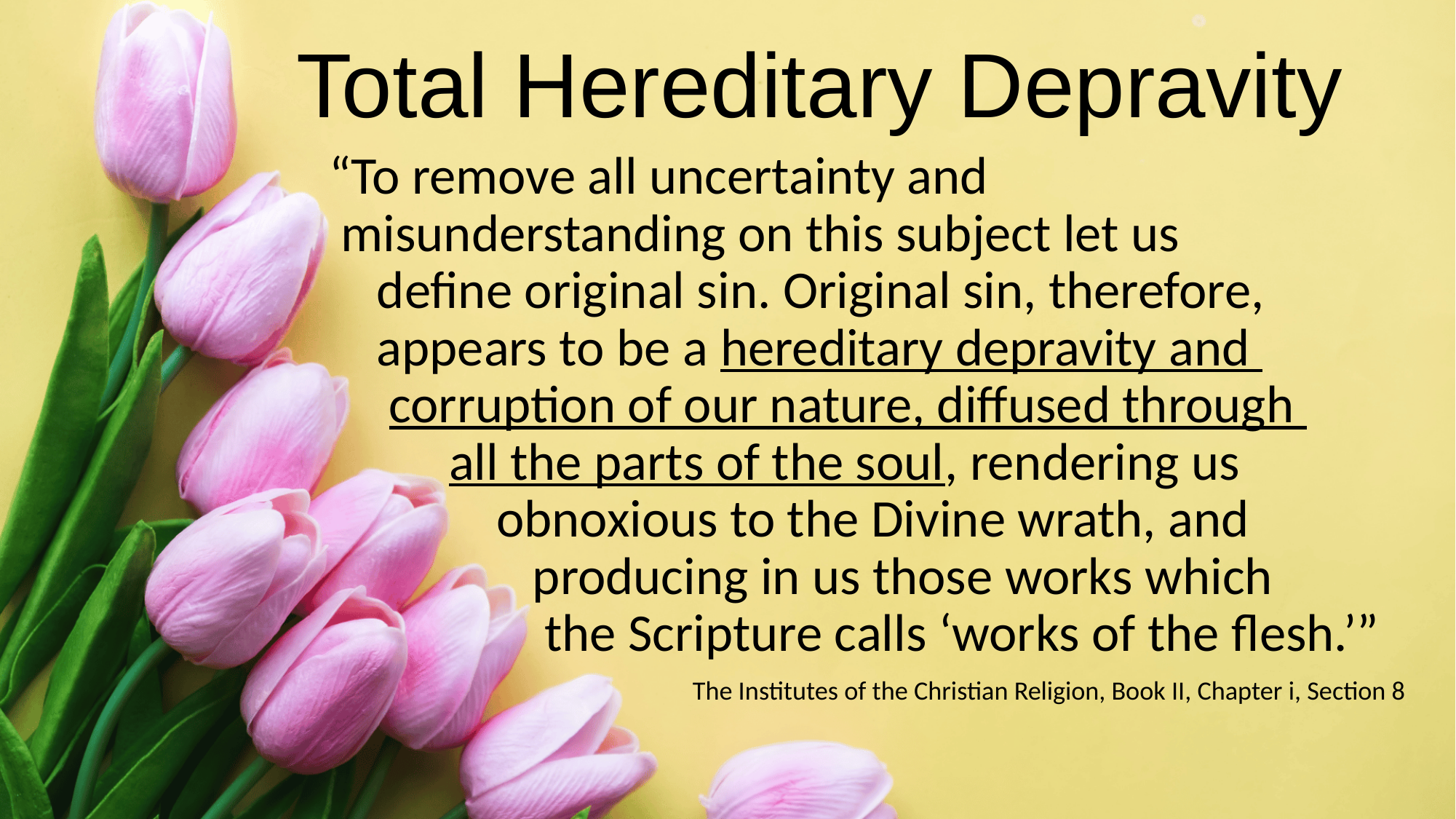

# Total Hereditary Depravity
“To remove all uncertainty and
 misunderstanding on this subject let us
    define original sin. Original sin, therefore,
    appears to be a hereditary depravity and
     corruption of our nature, diffused through
          all the parts of the soul, rendering us
              obnoxious to the Divine wrath, and
                 producing in us those works which
                  the Scripture calls ‘works of the flesh.’”
The Institutes of the Christian Religion, Book II, Chapter i, Section 8